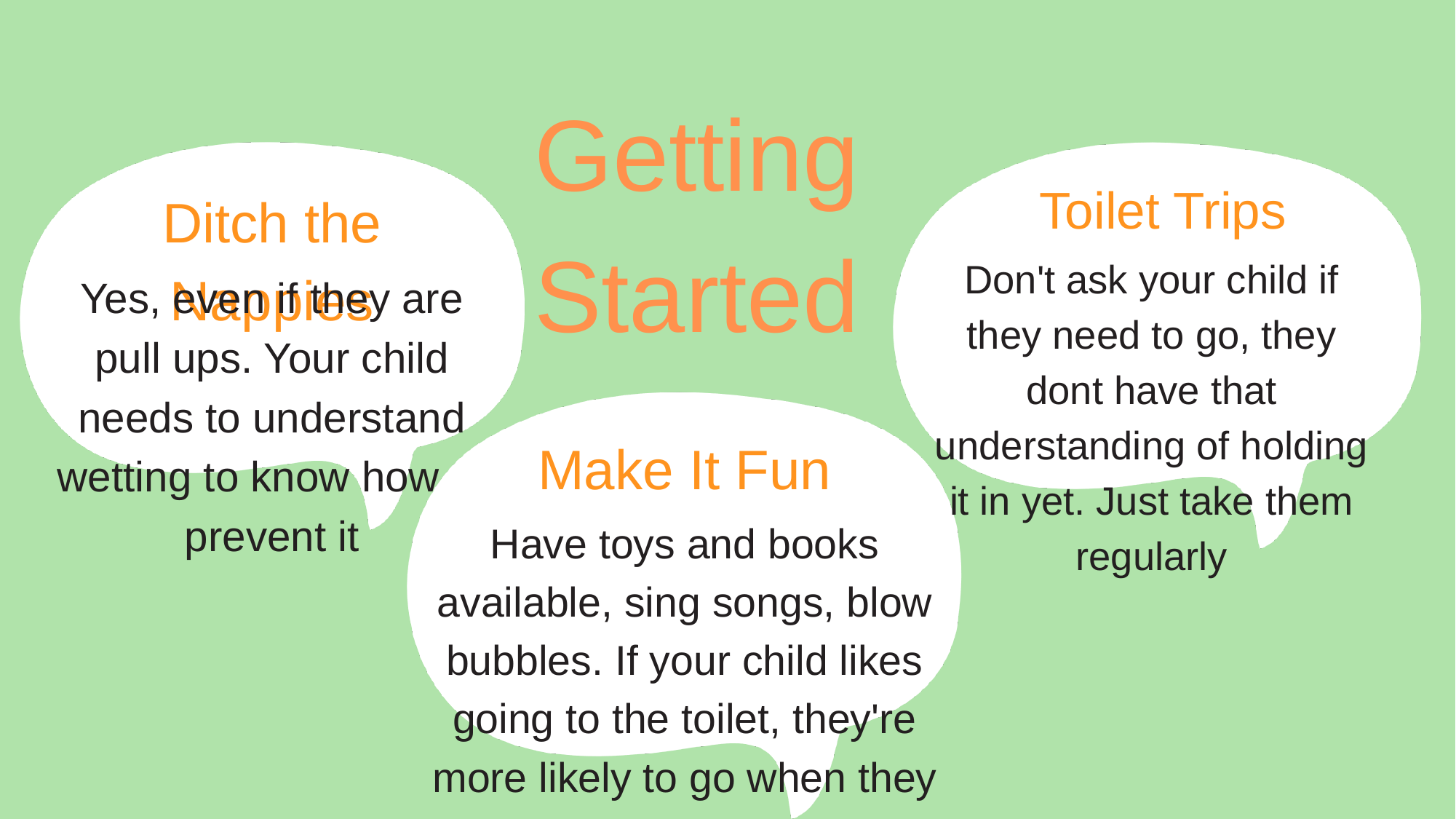

Getting Started

Ditch the Nappies
Yes, even if they are pull ups. Your child needs to understand wetting to know how to prevent it

Toilet Trips
Don't ask your child if they need to go, they dont have that understanding of holding it in yet. Just take them regularly

Make It Fun
Have toys and books available, sing songs, blow bubbles. If your child likes going to the toilet, they're more likely to go when they need to